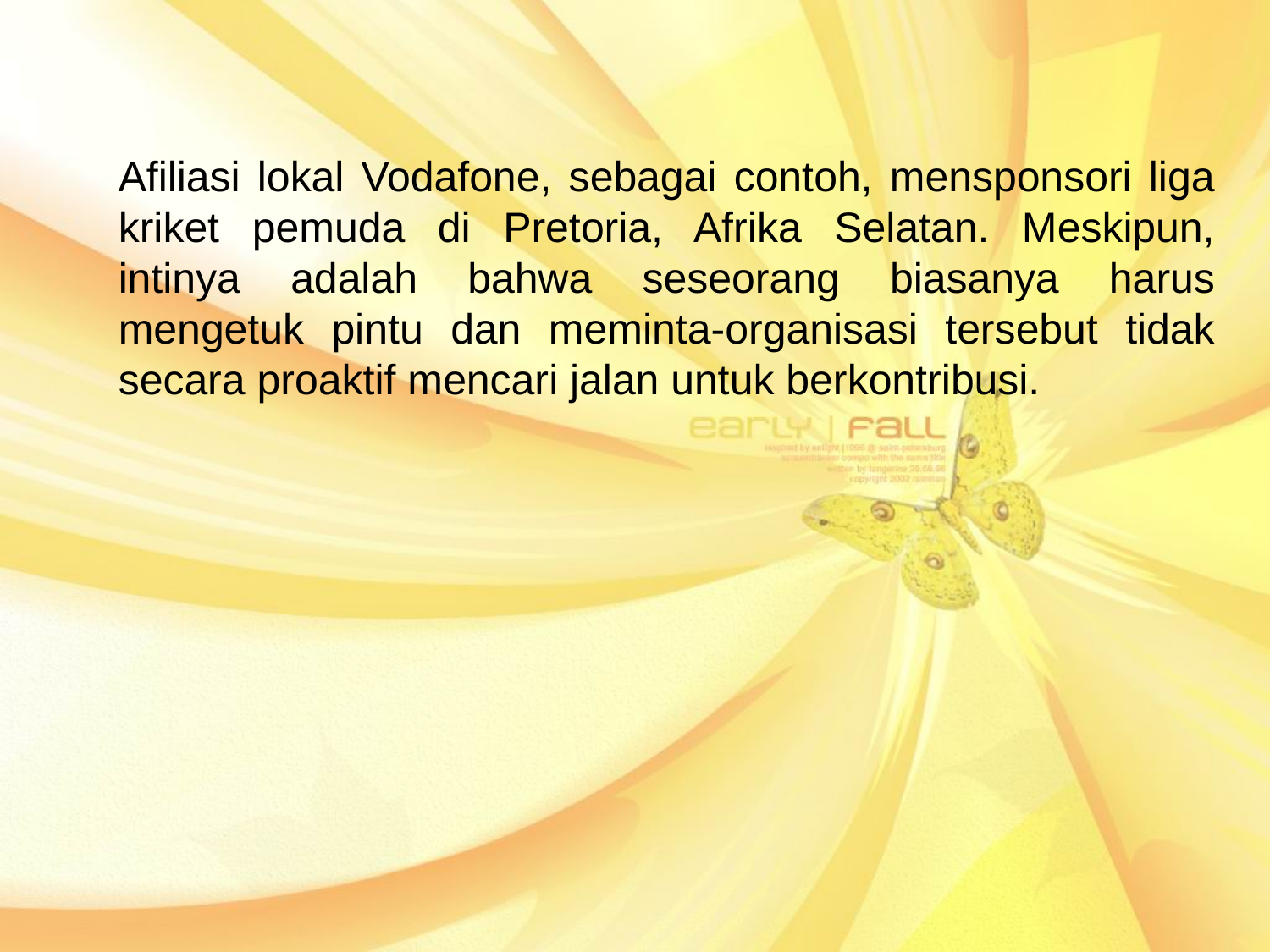

Afiliasi lokal Vodafone, sebagai contoh, mensponsori liga kriket pemuda di Pretoria, Afrika Selatan. Meskipun, intinya adalah bahwa seseorang biasanya harus mengetuk pintu dan meminta-organisasi tersebut tidak secara proaktif mencari jalan untuk berkontribusi.